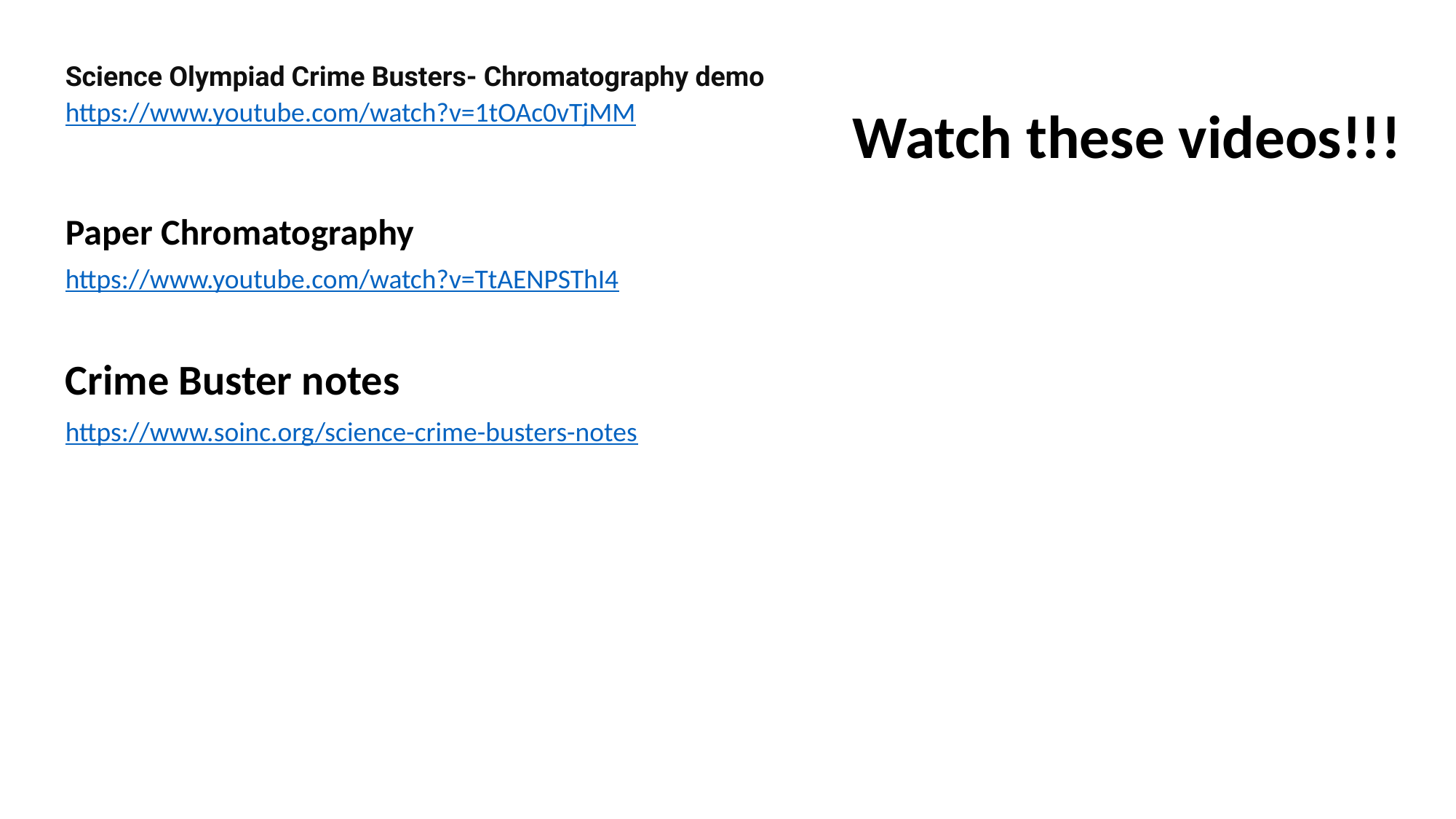

Science Olympiad Crime Busters- Chromatography demo

https://www.youtube.com/watch?v=1tOAc0vTjMM

Watch these videos!!!
Paper Chromatography
https://www.youtube.com/watch?v=TtAENPSThI4

Crime Buster notes
https://www.soinc.org/science-crime-busters-notes